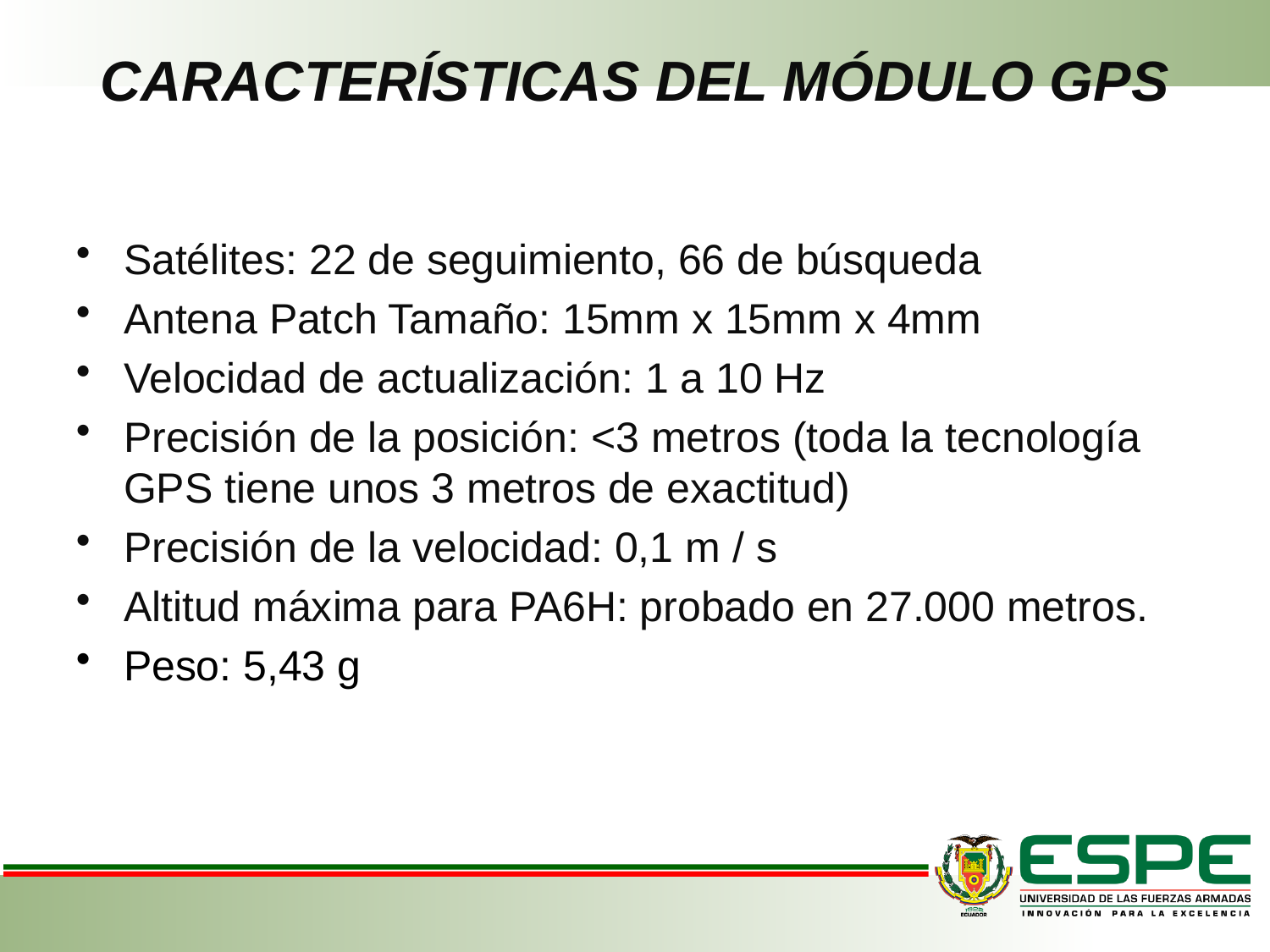

# CARACTERÍSTICAS DEL MÓDULO GPS
Satélites: 22 de seguimiento, 66 de búsqueda
Antena Patch Tamaño: 15mm x 15mm x 4mm
Velocidad de actualización: 1 a 10 Hz
Precisión de la posición: <3 metros (toda la tecnología GPS tiene unos 3 metros de exactitud)
Precisión de la velocidad: 0,1 m / s
Altitud máxima para PA6H: probado en 27.000 metros.
Peso: 5,43 g